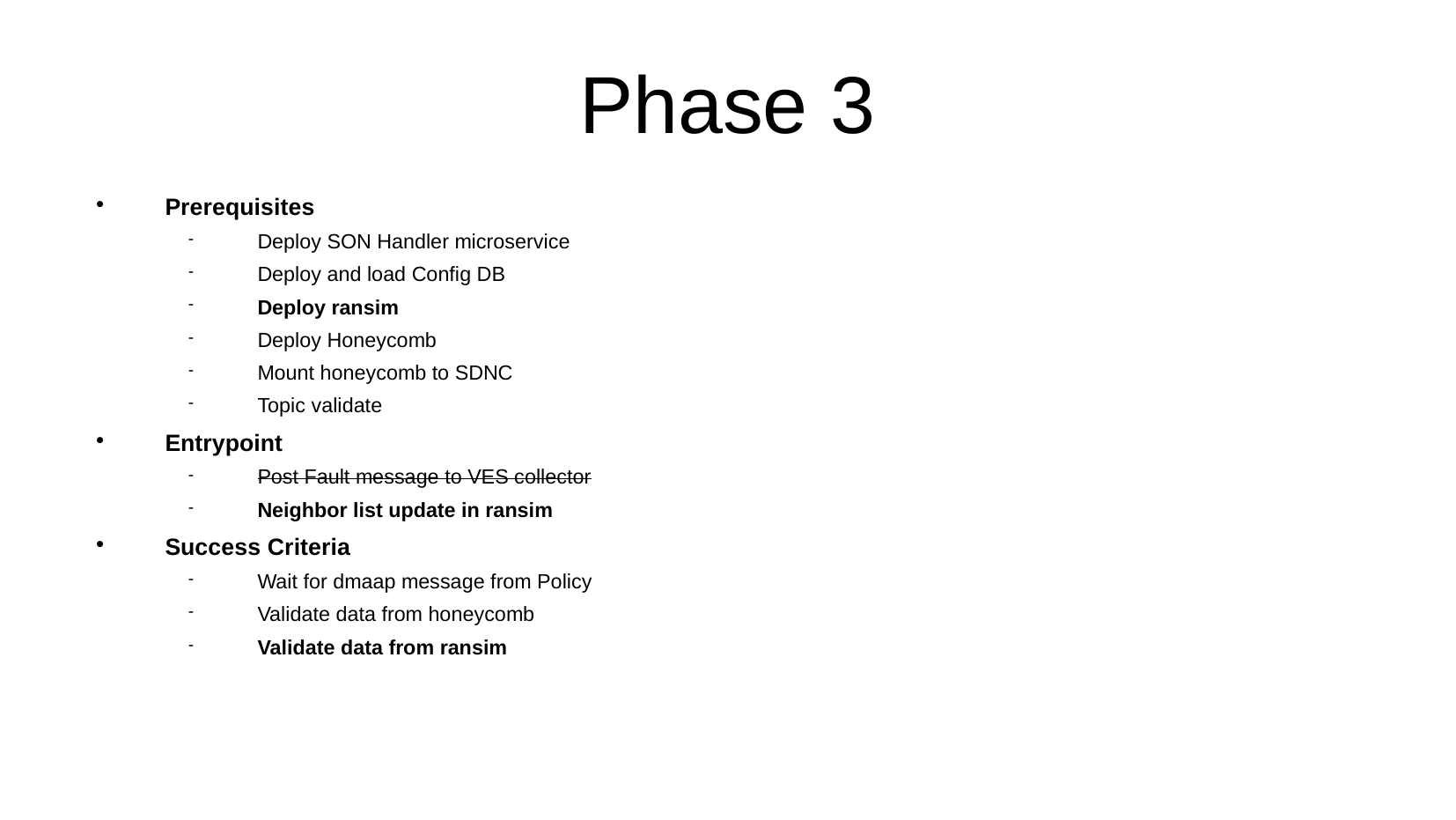

Phase 3
Prerequisites
Deploy SON Handler microservice
Deploy and load Config DB
Deploy ransim
Deploy Honeycomb
Mount honeycomb to SDNC
Topic validate
Entrypoint
Post Fault message to VES collector
Neighbor list update in ransim
Success Criteria
Wait for dmaap message from Policy
Validate data from honeycomb
Validate data from ransim